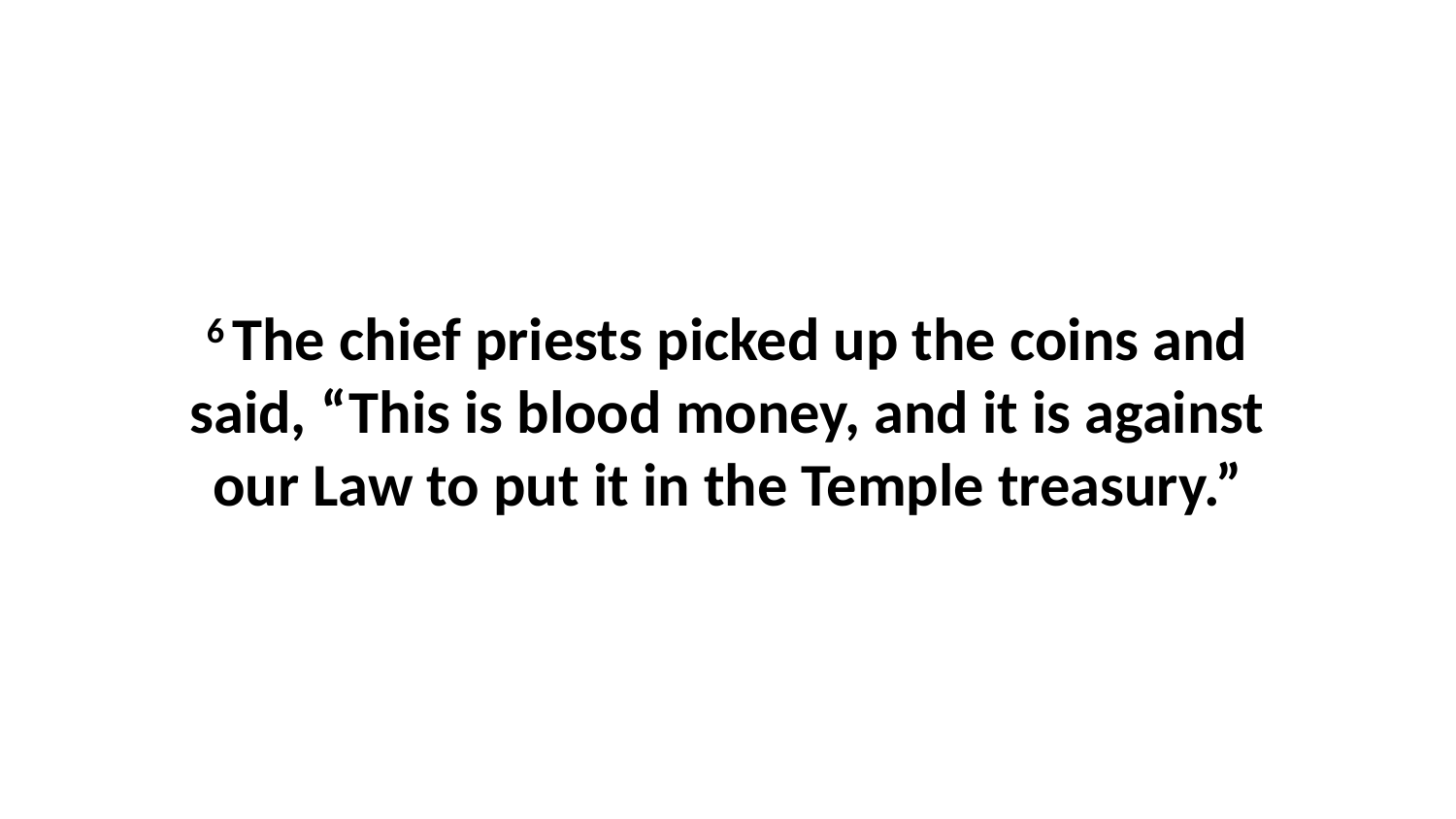

6 The chief priests picked up the coins and said, “This is blood money, and it is against our Law to put it in the Temple treasury.”